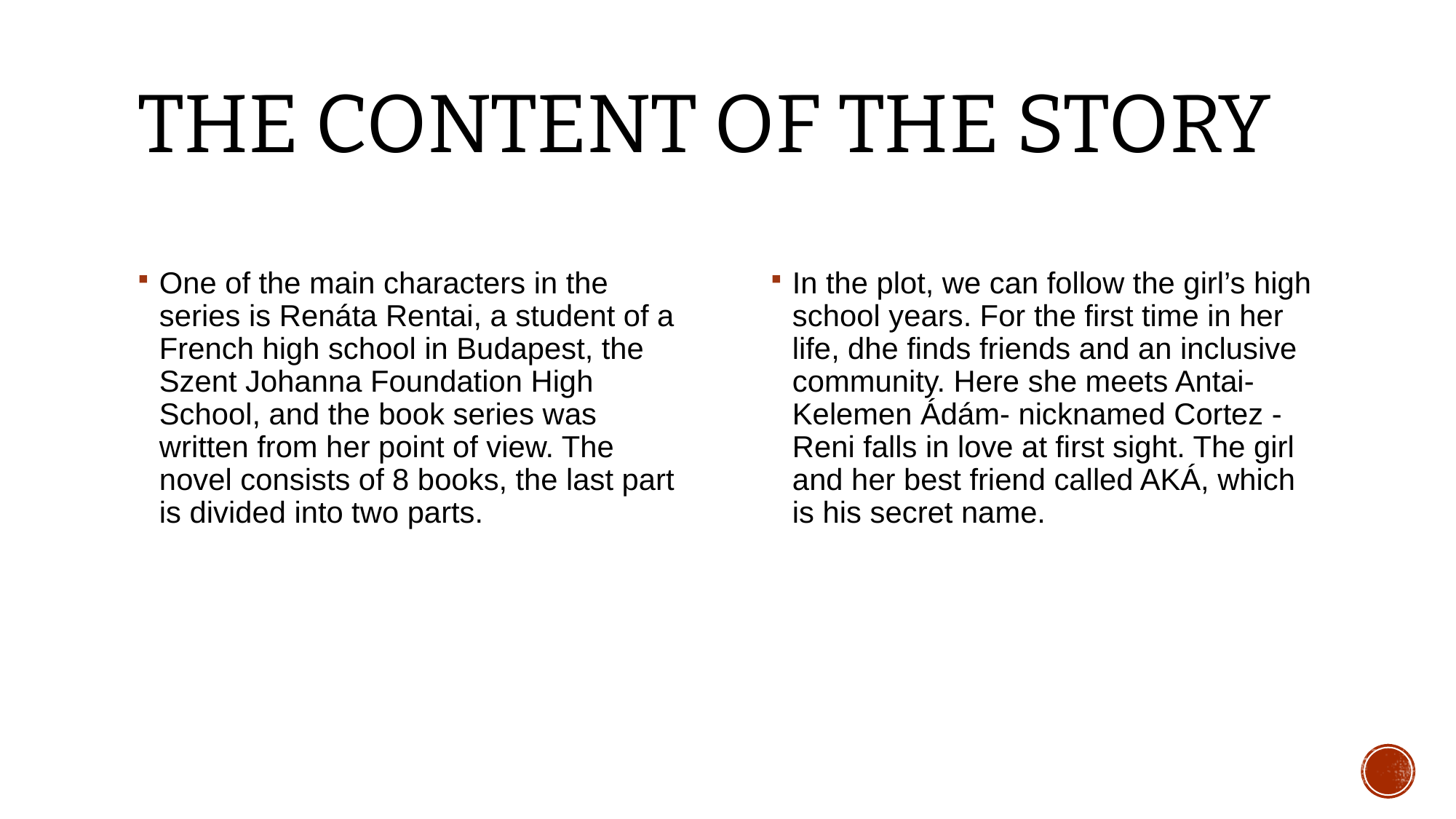

# THE CONTENT OF THE STORY
One of the main characters in the series is Renáta Rentai, a student of a French high school in Budapest, the Szent Johanna Foundation High School, and the book series was written from her point of view. The novel consists of 8 books, the last part is divided into two parts.
In the plot, we can follow the girl’s high school years. For the first time in her life, dhe finds friends and an inclusive community. Here she meets Antai-Kelemen Ádám- nicknamed Cortez - Reni falls in love at first sight. The girl and her best friend called AKÁ, which is his secret name.